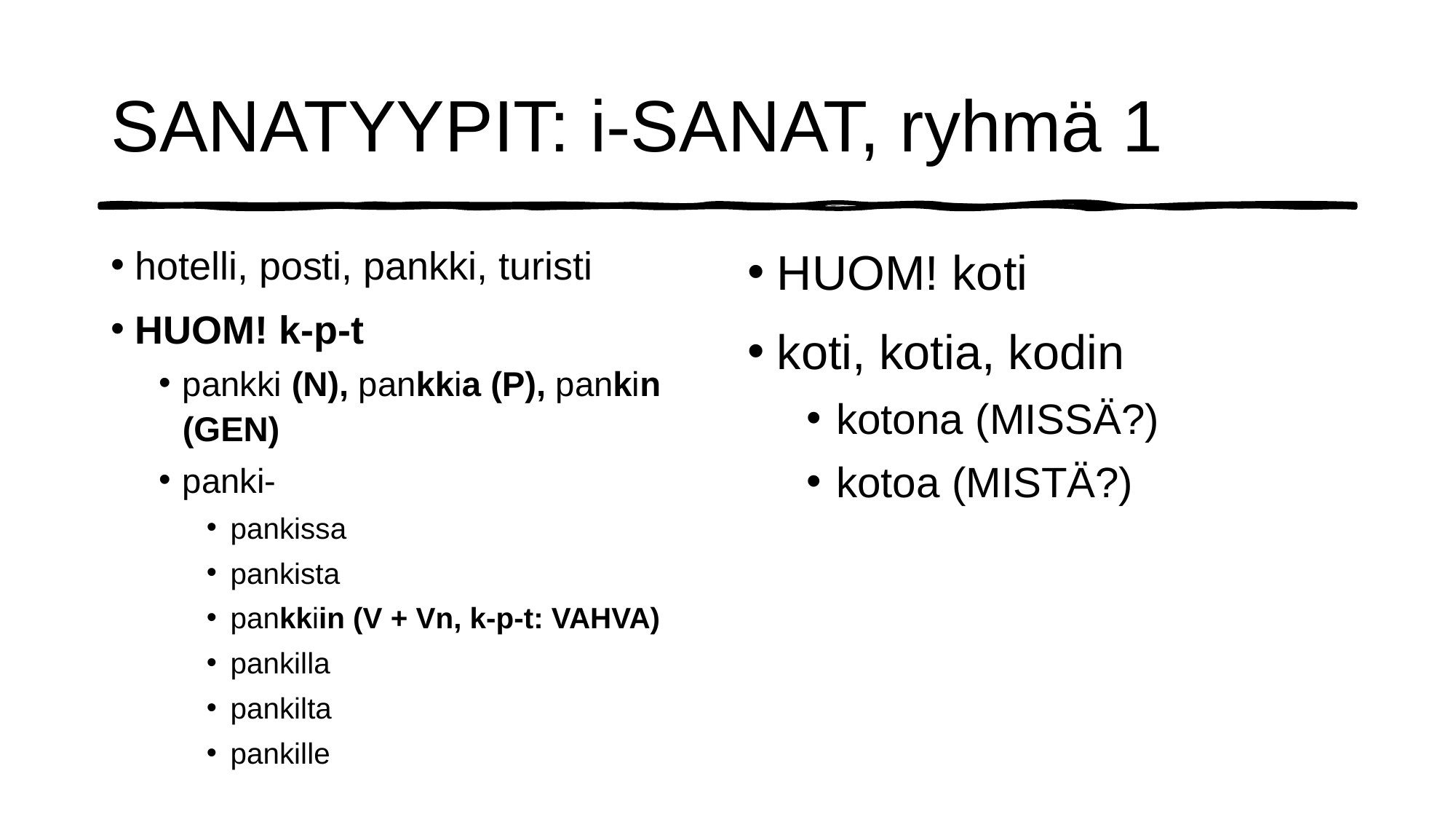

# SANATYYPIT: i-SANAT, ryhmä 1
HUOM! koti
koti, kotia, kodin
kotona (MISSÄ?)
kotoa (MISTÄ?)
hotelli, posti, pankki, turisti
HUOM! k-p-t
pankki (N), pankkia (P), pankin (GEN)
panki-
pankissa
pankista
pankkiin (V + Vn, k-p-t: VAHVA)
pankilla
pankilta
pankille